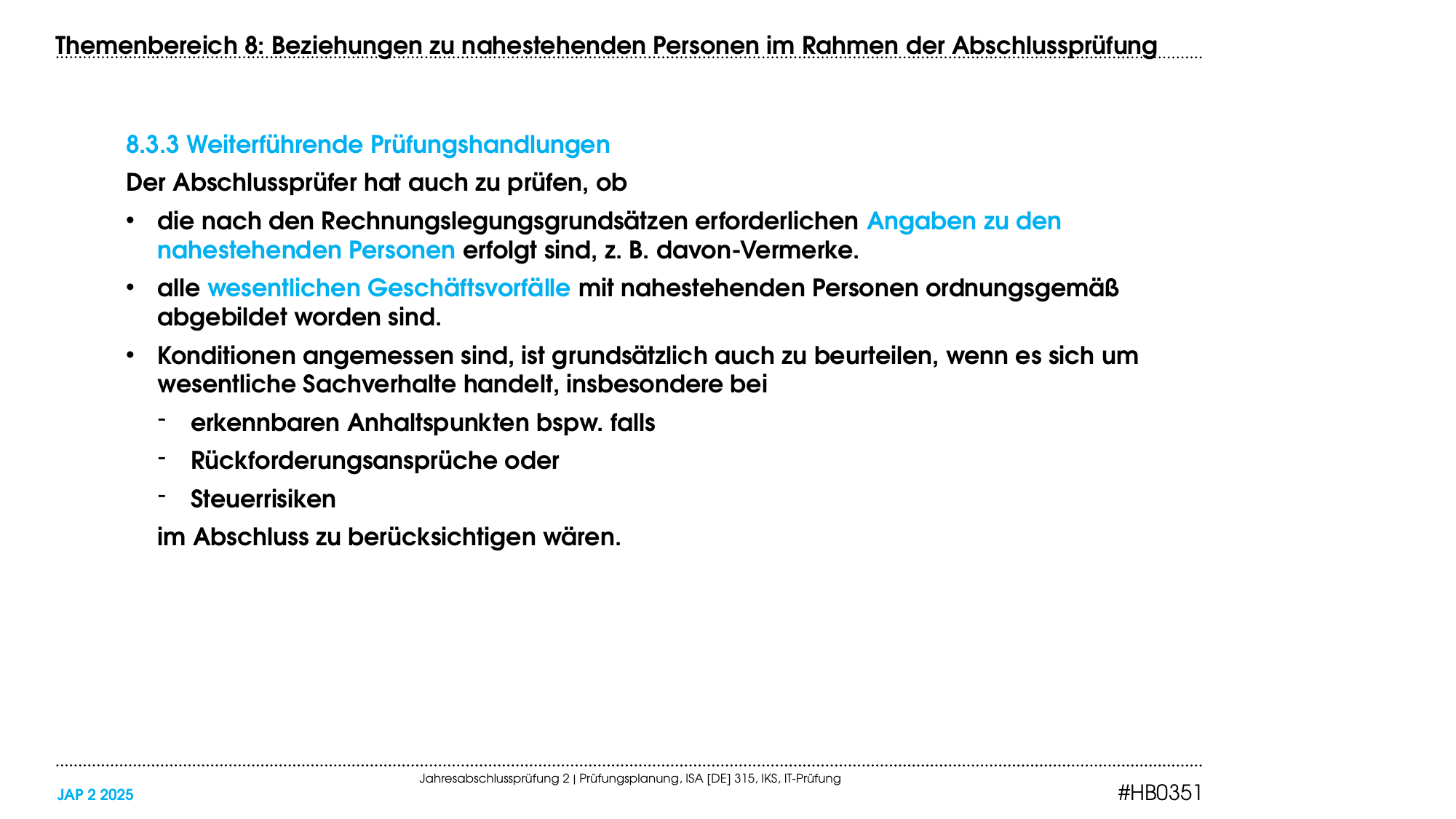

Themenbereich 8: Beziehungen zu nahestehenden Personen im Rahmen der Abschlussprüfung
8.3.3 Weiterführende Prüfungshandlungen
Der Abschlussprüfer hat auch zu prüfen, ob
die nach den Rechnungslegungsgrundsätzen erforderlichen Angaben zu den nahestehenden Personen erfolgt sind, z. B. davon-Vermerke.
alle wesentlichen Geschäftsvorfälle mit nahestehenden Personen ordnungsgemäß abgebildet worden sind.
Konditionen angemessen sind, ist grundsätzlich auch zu beurteilen, wenn es sich um wesentliche Sachverhalte handelt, insbesondere bei
erkennbaren Anhaltspunkten bspw. falls
Rückforderungsansprüche oder
Steuerrisiken
im Abschluss zu berücksichtigen wären.